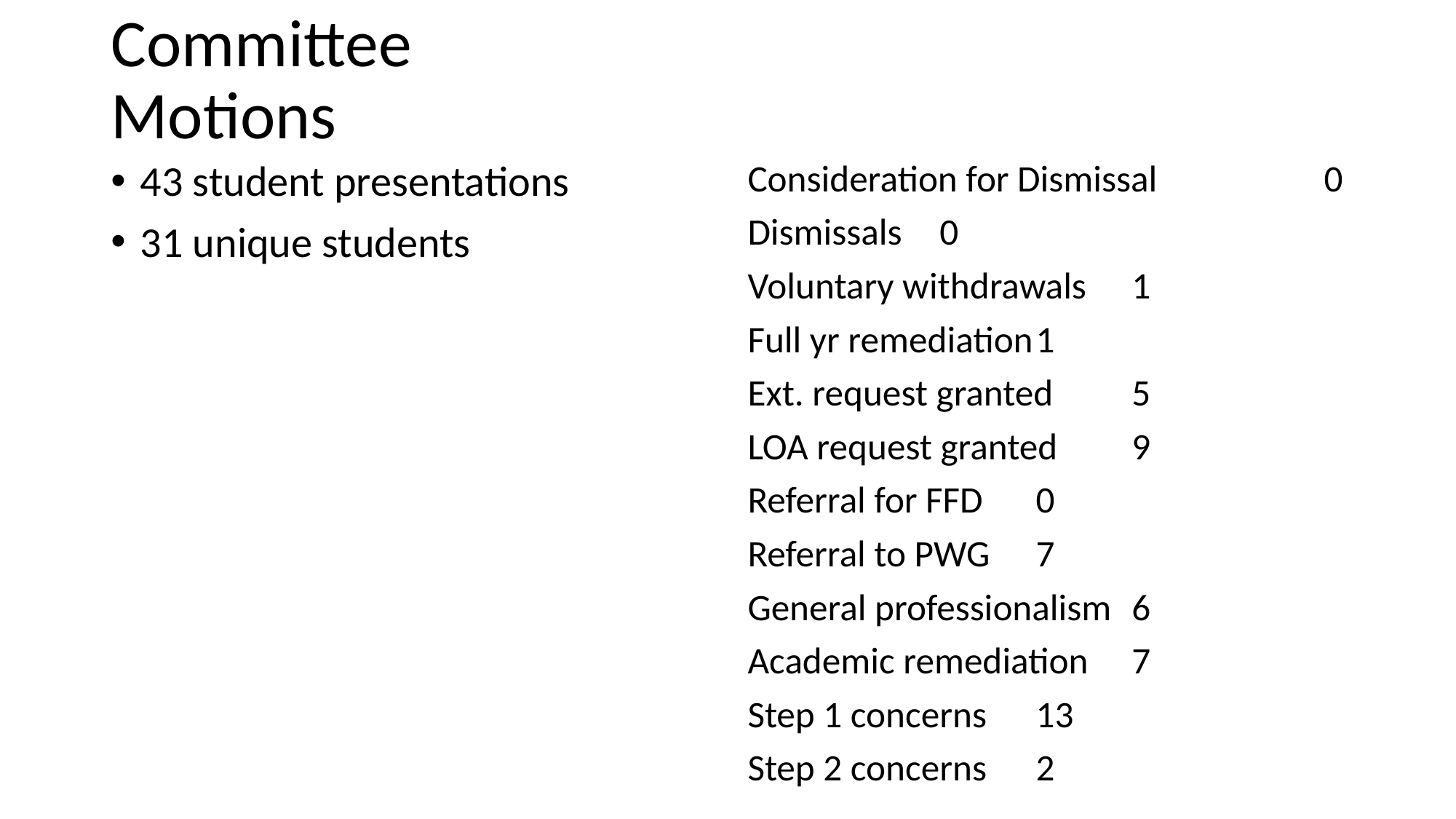

# Committee Motions
43 student presentations
31 unique students
Consideration for Dismissal		0
Dismissals				0
Voluntary withdrawals		1
Full yr remediation			1
Ext. request granted			5
LOA request granted		9
Referral for FFD			0
Referral to PWG			7
General professionalism		6
Academic remediation		7
Step 1 concerns			13
Step 2 concerns			2